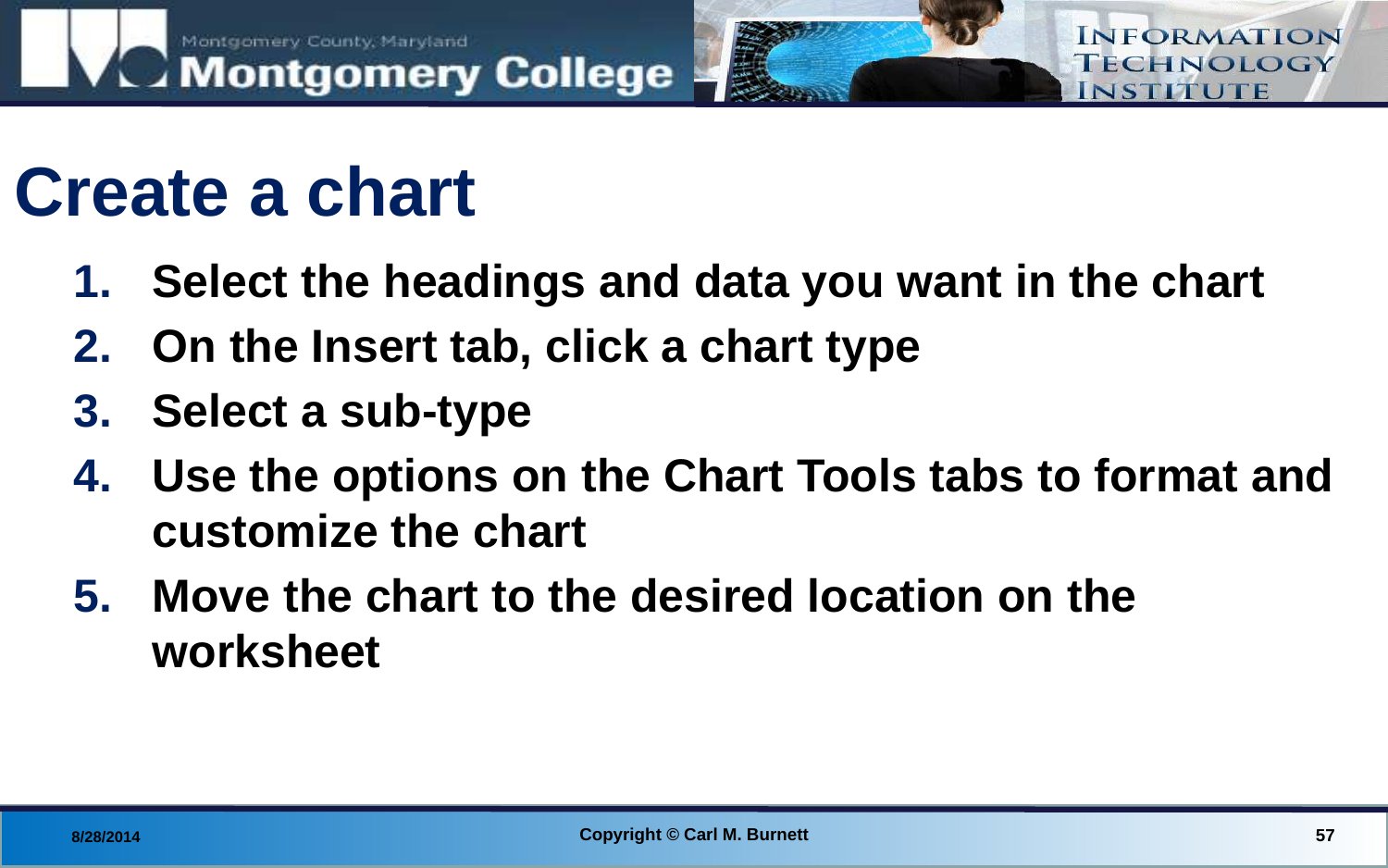

# Create a chart
Select the headings and data you want in the chart
On the Insert tab, click a chart type
Select a sub-type
Use the options on the Chart Tools tabs to format and customize the chart
Move the chart to the desired location on the worksheet
Copyright © Carl M. Burnett
57
8/28/2014